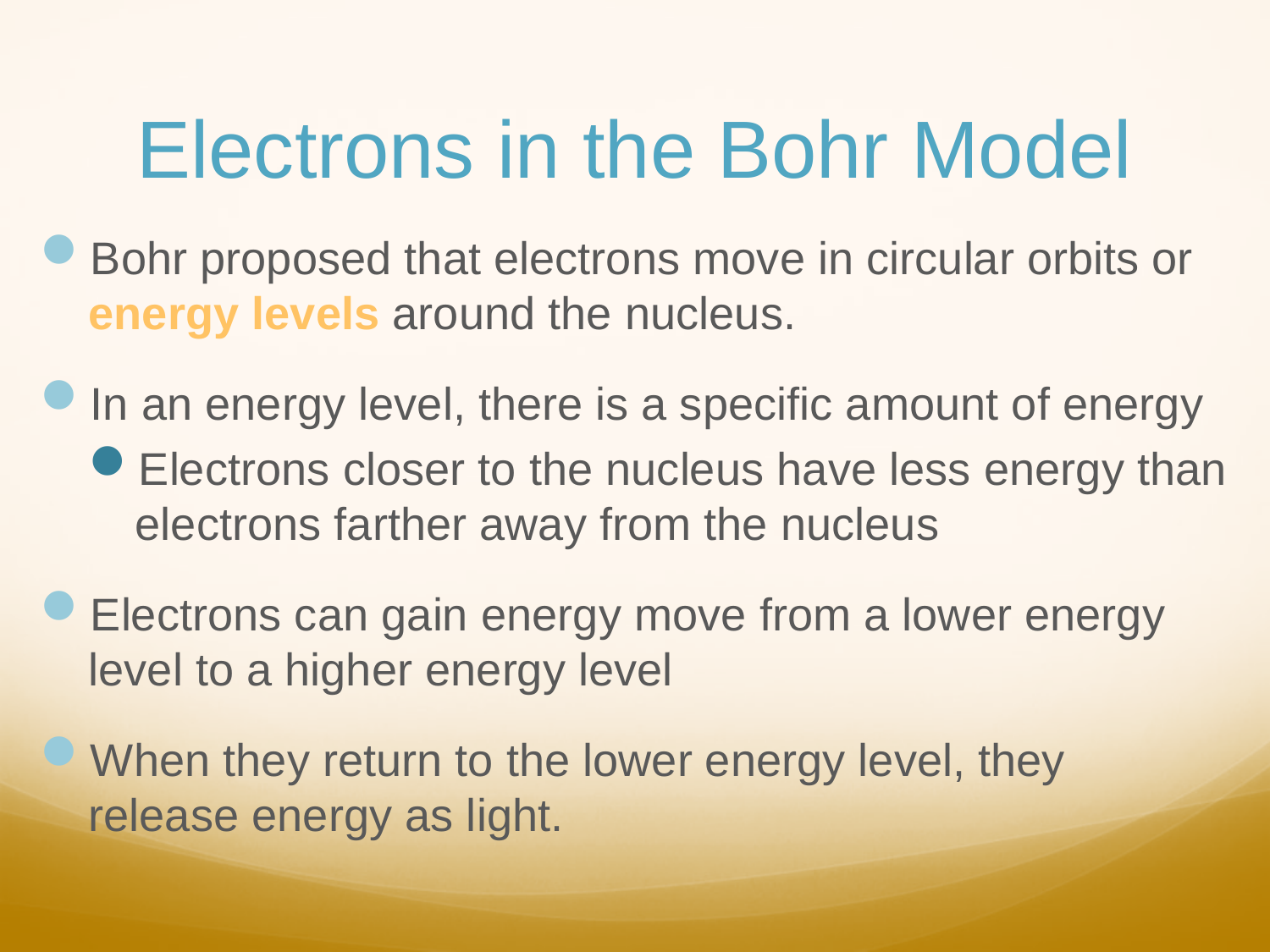

# Electrons in the Bohr Model
Bohr proposed that electrons move in circular orbits or energy levels around the nucleus.
In an energy level, there is a specific amount of energy
Electrons closer to the nucleus have less energy than electrons farther away from the nucleus
Electrons can gain energy move from a lower energy level to a higher energy level
When they return to the lower energy level, they release energy as light.